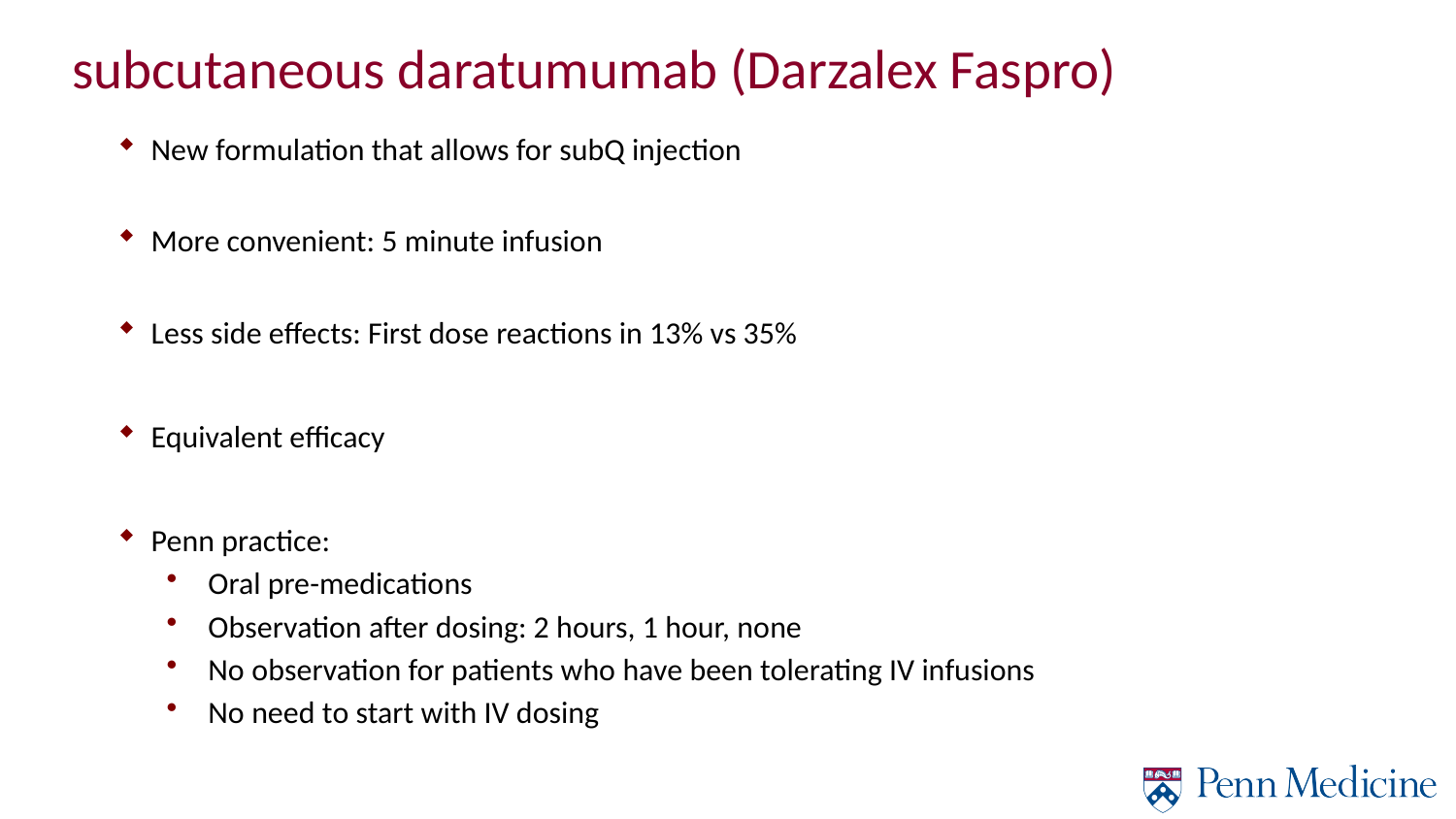

# subcutaneous daratumumab (Darzalex Faspro)
New formulation that allows for subQ injection

More convenient: 5 minute infusion

Less side effects: First dose reactions in 13% vs 35%

Equivalent efficacy

Penn practice:
Oral pre-medications
Observation after dosing: 2 hours, 1 hour, none
No observation for patients who have been tolerating IV infusions
No need to start with IV dosing